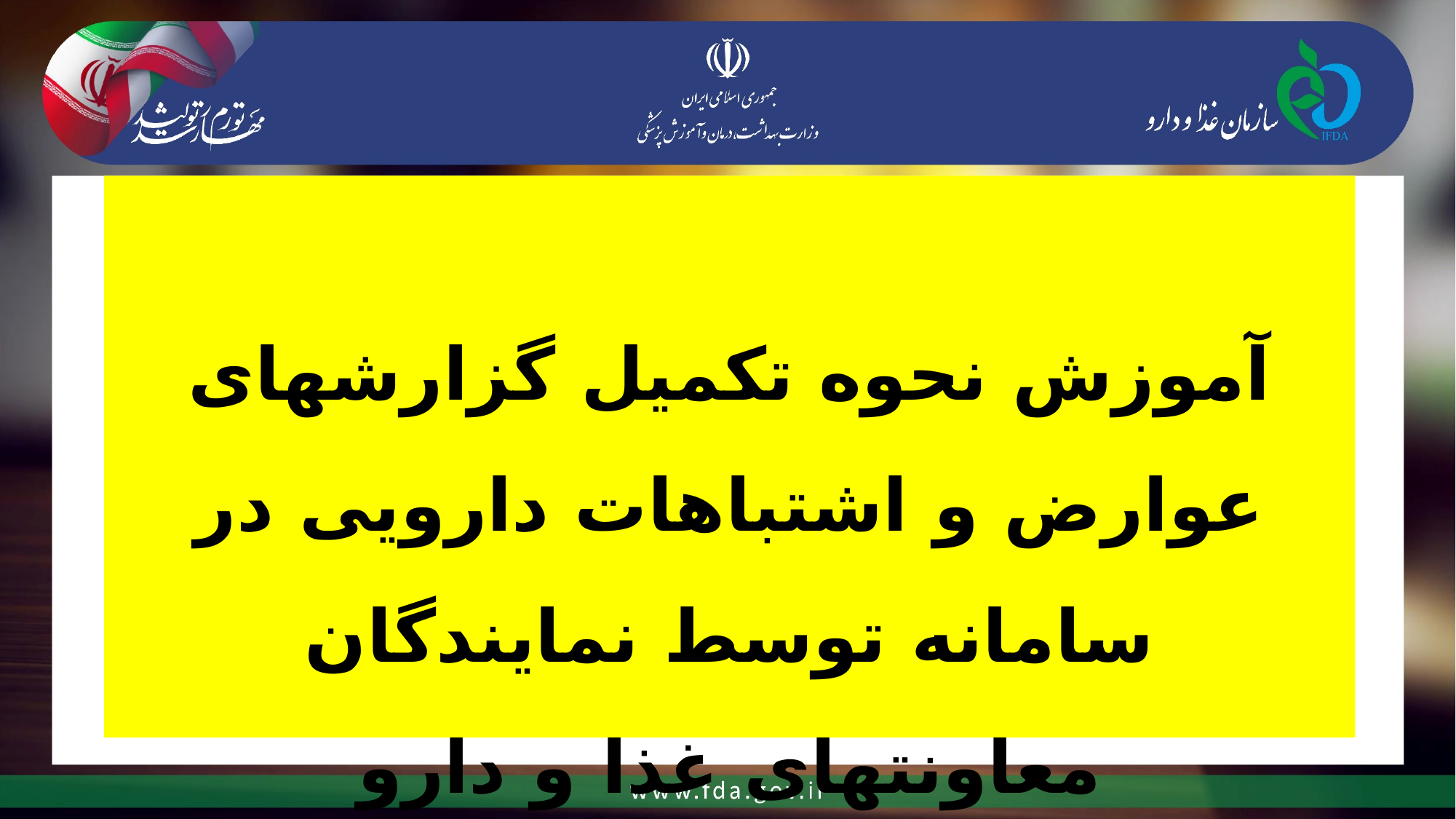

آموزش نحوه تکمیل گزارشهای عوارض و اشتباهات دارویی در سامانه توسط نمایندگان معاونتهای غذا و دارو
  مردادماه1402